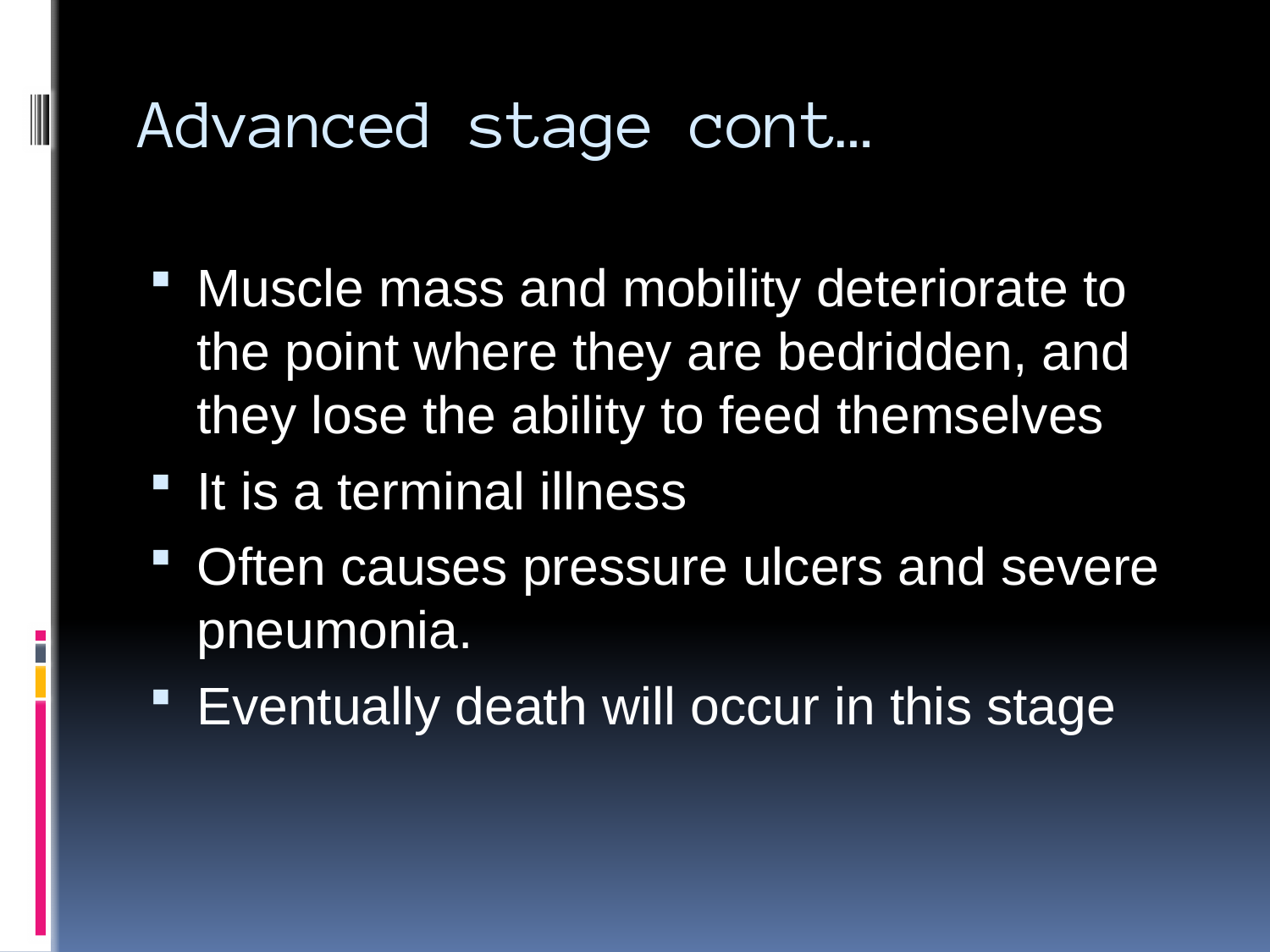

# Advanced stage cont…
Muscle mass and mobility deteriorate to the point where they are bedridden, and they lose the ability to feed themselves
It is a terminal illness
Often causes pressure ulcers and severe pneumonia.
Eventually death will occur in this stage